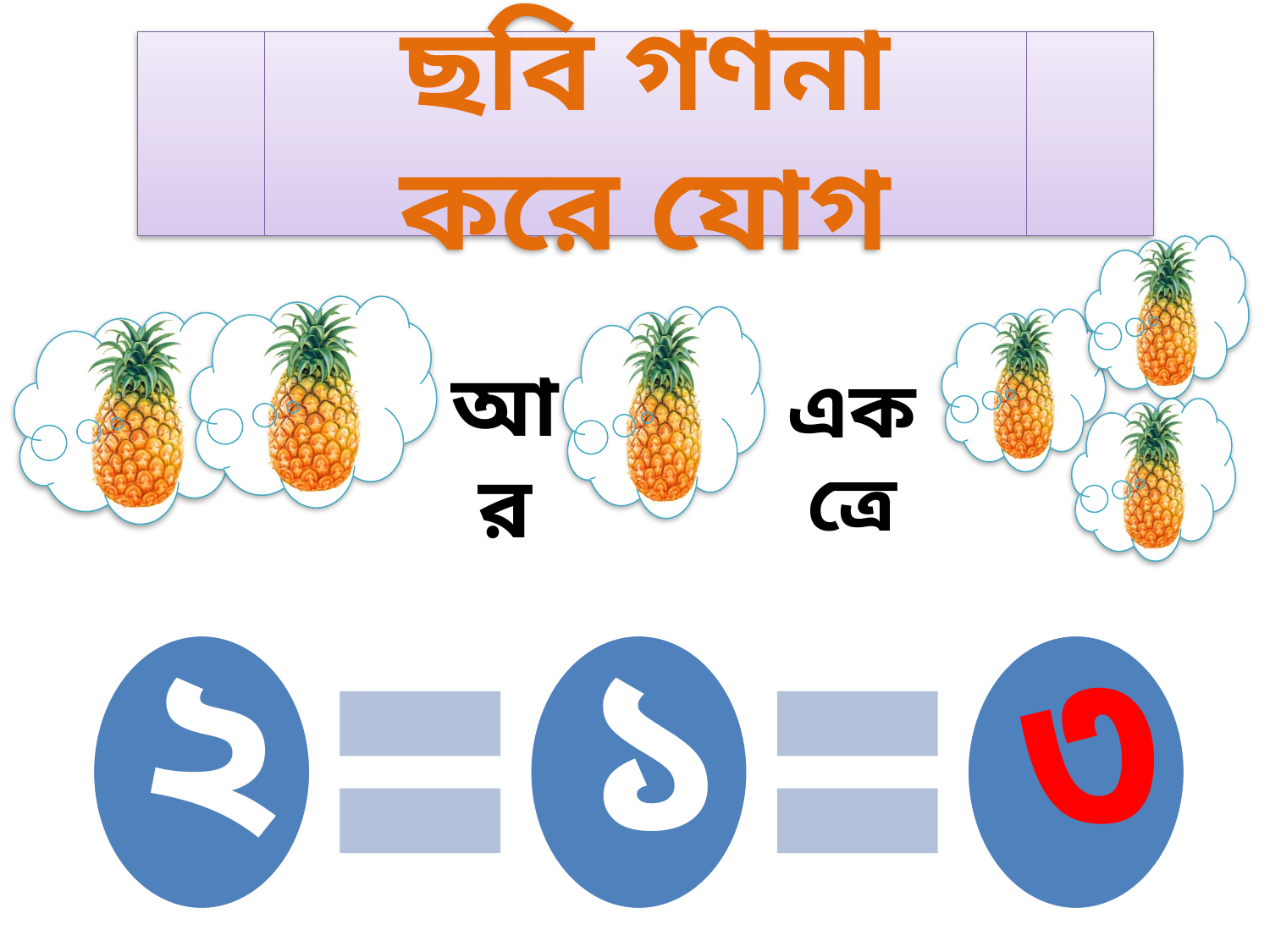

ছবি গণনা করে যোগ

আর
একত্রে

২
১
৩